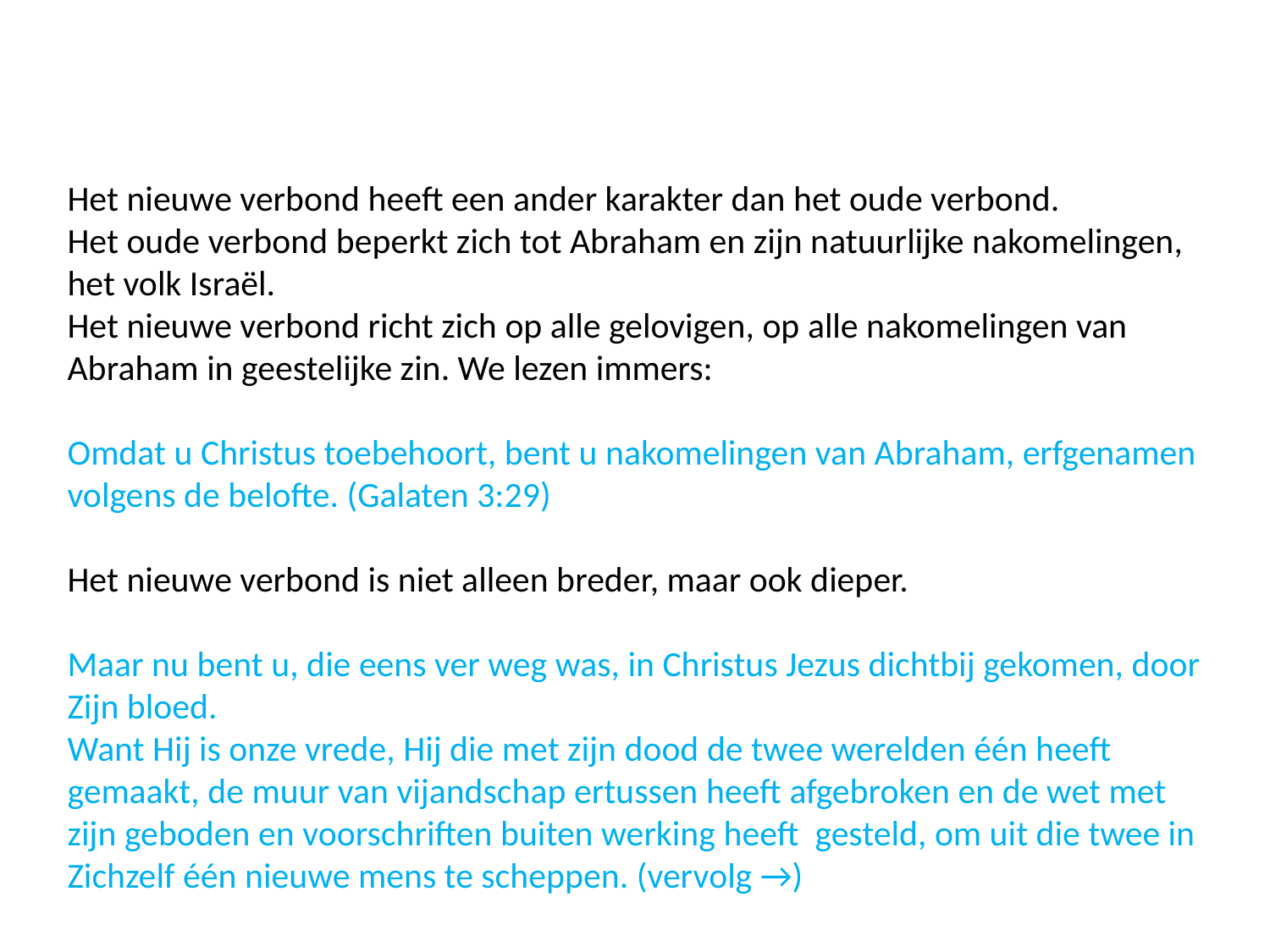

Het nieuwe verbond heeft een ander karakter dan het oude verbond.
Het oude verbond beperkt zich tot Abraham en zijn natuurlijke nakomelingen, het volk Israël.
Het nieuwe verbond richt zich op alle gelovigen, op alle nakomelingen van Abraham in geestelijke zin. We lezen immers:
Omdat u Christus toebehoort, bent u nakomelingen van Abraham, erfgenamen volgens de belofte. (Galaten 3:29)

Het nieuwe verbond is niet alleen breder, maar ook dieper.

Maar nu bent u, die eens ver weg was, in Christus Jezus dichtbij gekomen, door Zijn bloed.
Want Hij is onze vrede, Hij die met zijn dood de twee werelden één heeft gemaakt, de muur van vijandschap ertussen heeft afgebroken en de wet met zijn geboden en voorschriften buiten werking heeft  gesteld, om uit die twee in Zichzelf één nieuwe mens te scheppen. (vervolg →)